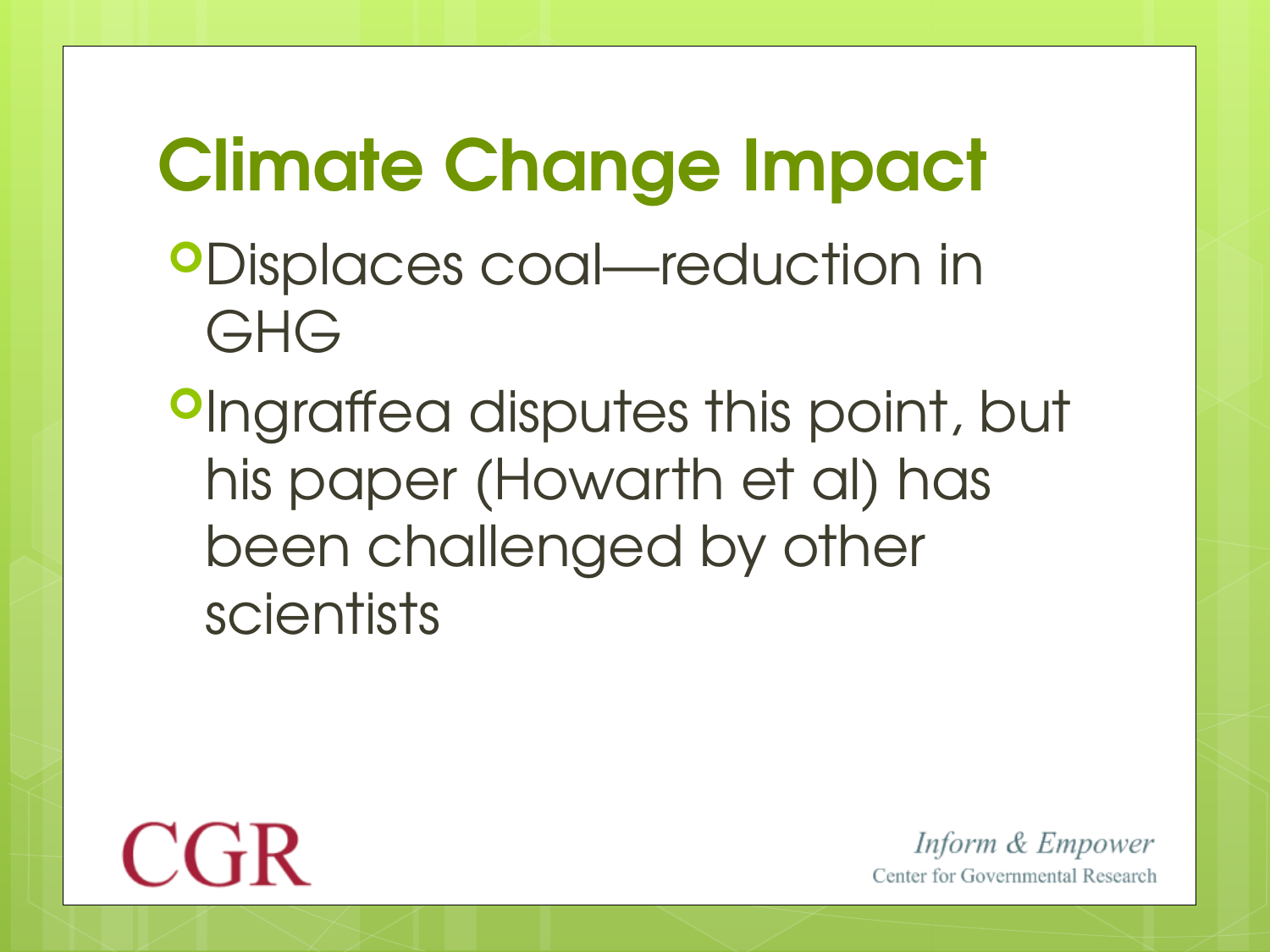

# Climate Change Impact
Displaces coal—reduction in GHG
Ingraffea disputes this point, but his paper (Howarth et al) has been challenged by other scientists